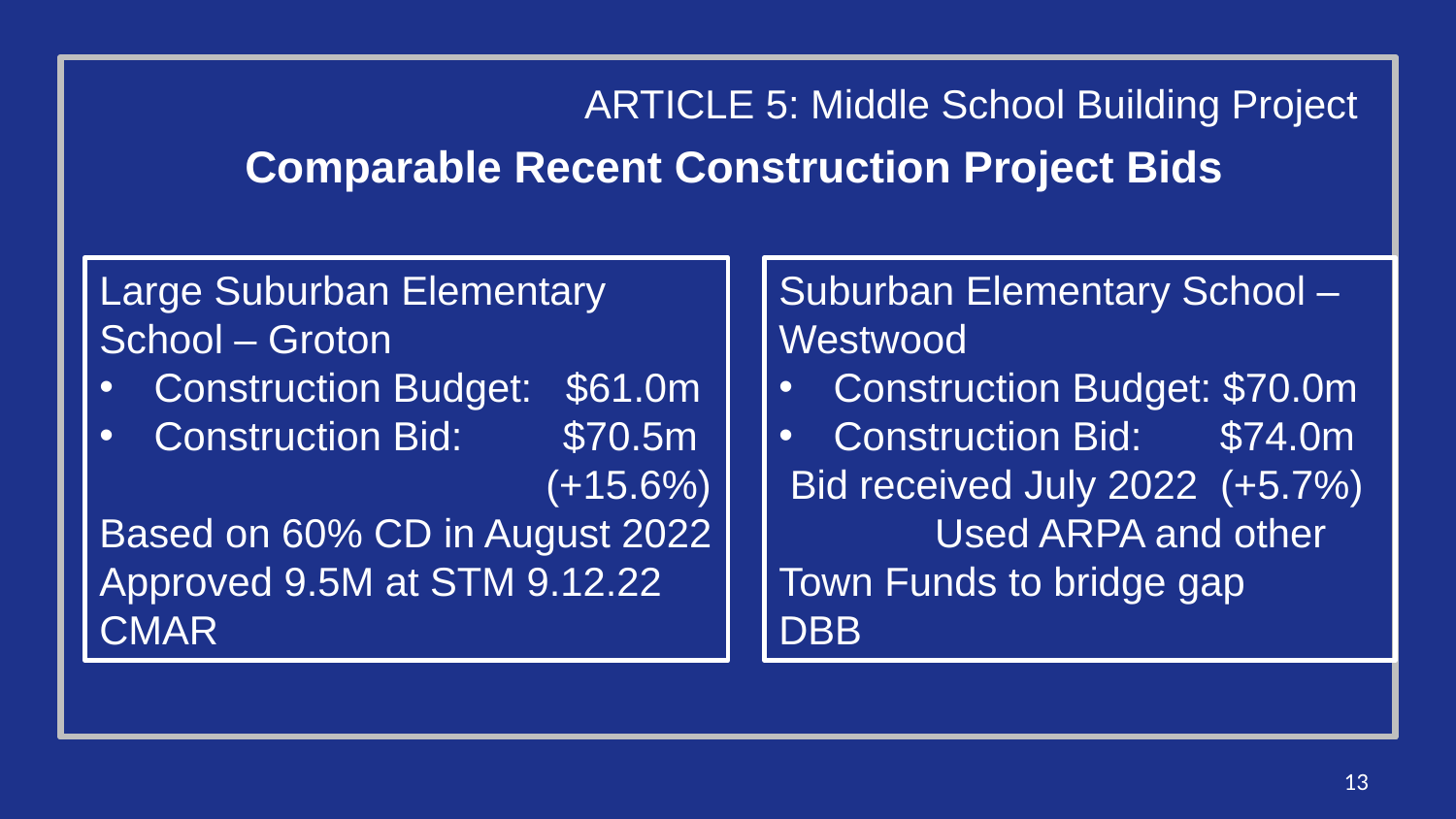

ARTICLE 5: Middle School Building Project
# Comparable Recent Construction Project Bids
Large Suburban Elementary School – Groton
Construction Budget:   $61.0m
Construction Bid:         $70.5m
                                        (+15.6%)
Based on 60% CD in August 2022
Approved 9.5M at STM 9.12.22
CMAR
Suburban Elementary School – Westwood
Construction Budget: $70.0m
Construction Bid:       $74.0m
 Bid received July 2022  (+5.7%)                Used ARPA and other Town Funds to bridge gap
DBB

13